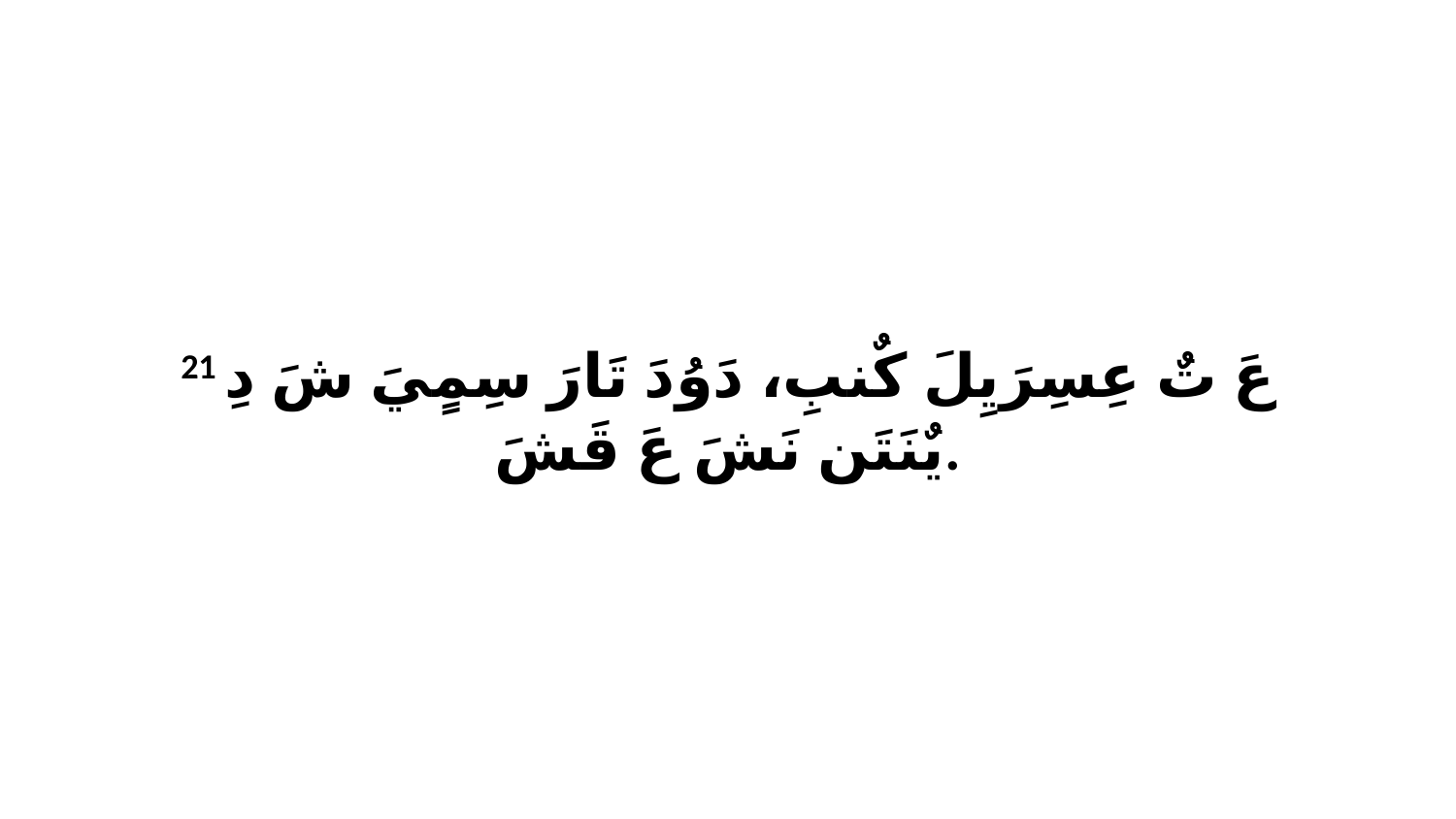

21 عَ تٌ عِسِرَيِلَ كٌنبِ، دَوُدَ تَارَ سِمٍيَ شَ دِ يٌنَتَن نَشَ عَ قَشَ.